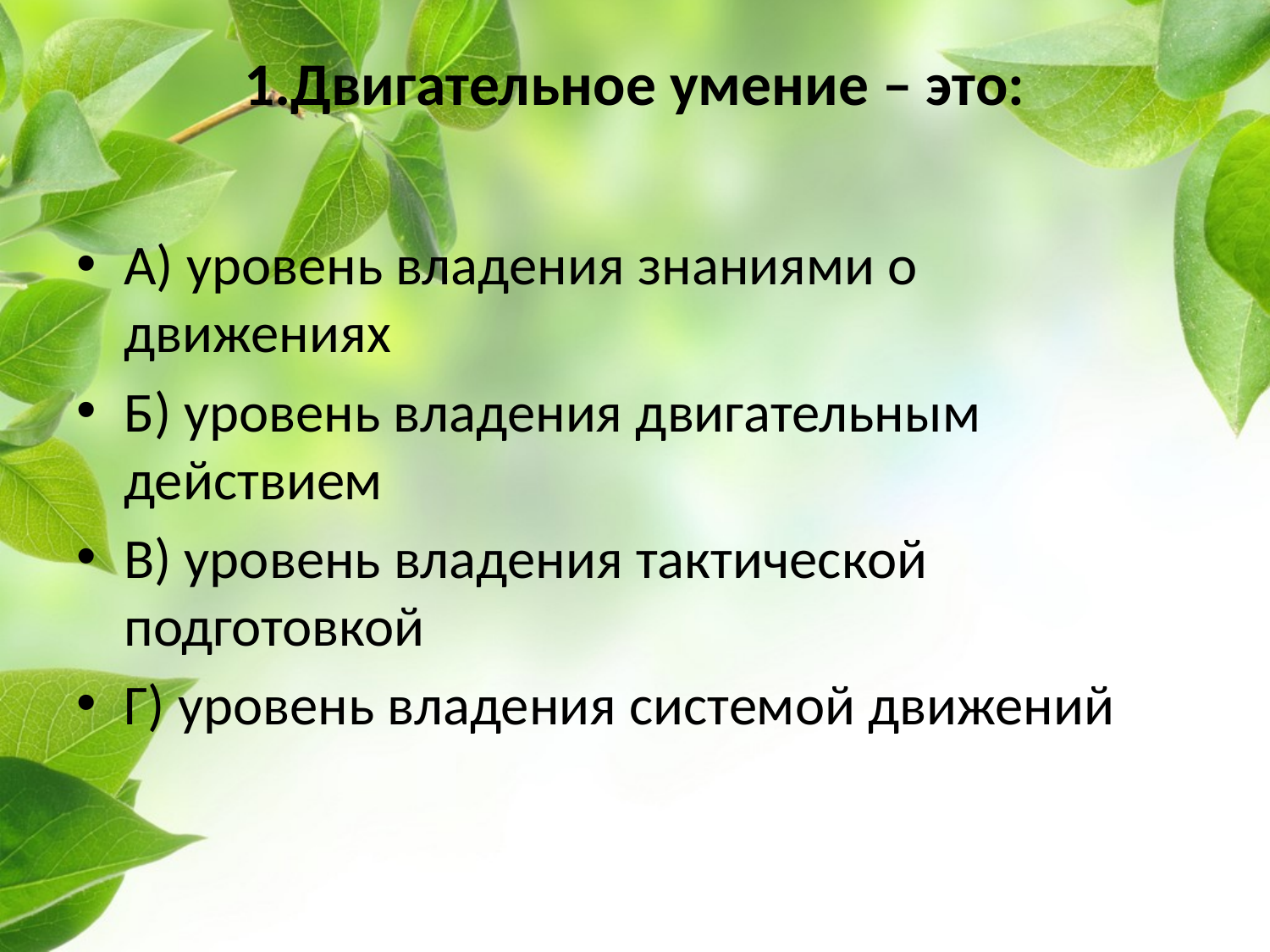

# 1.Двигательное умение – это:
А) уровень владения знаниями о движениях
Б) уровень владения двигательным действием
В) уровень владения тактической подготовкой
Г) уровень владения системой движений